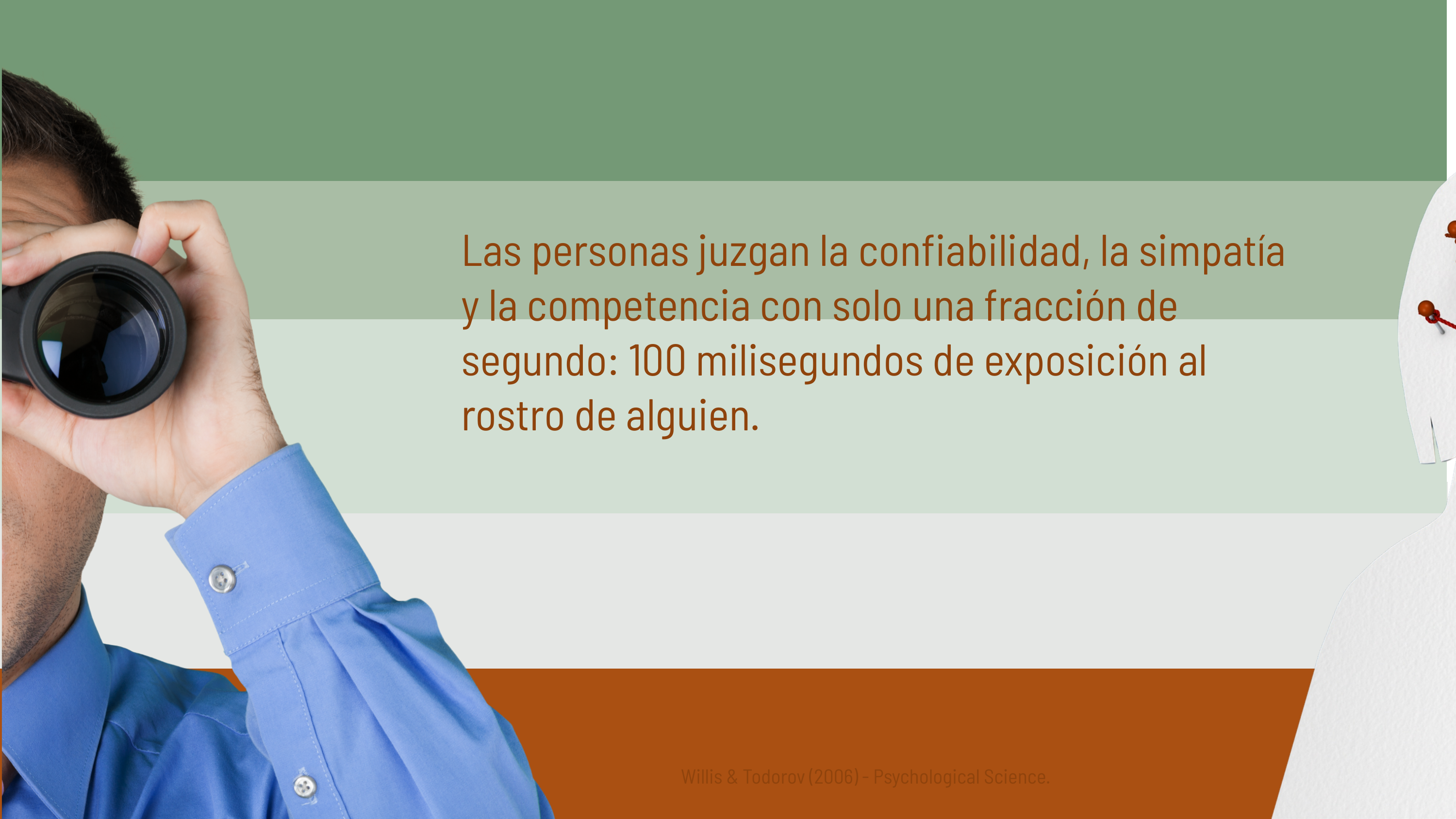

Las personas juzgan la confiabilidad, la simpatía y la competencia con solo una fracción de segundo: 100 milisegundos de exposición al rostro de alguien.
Willis & Todorov (2006) - Psychological Science.